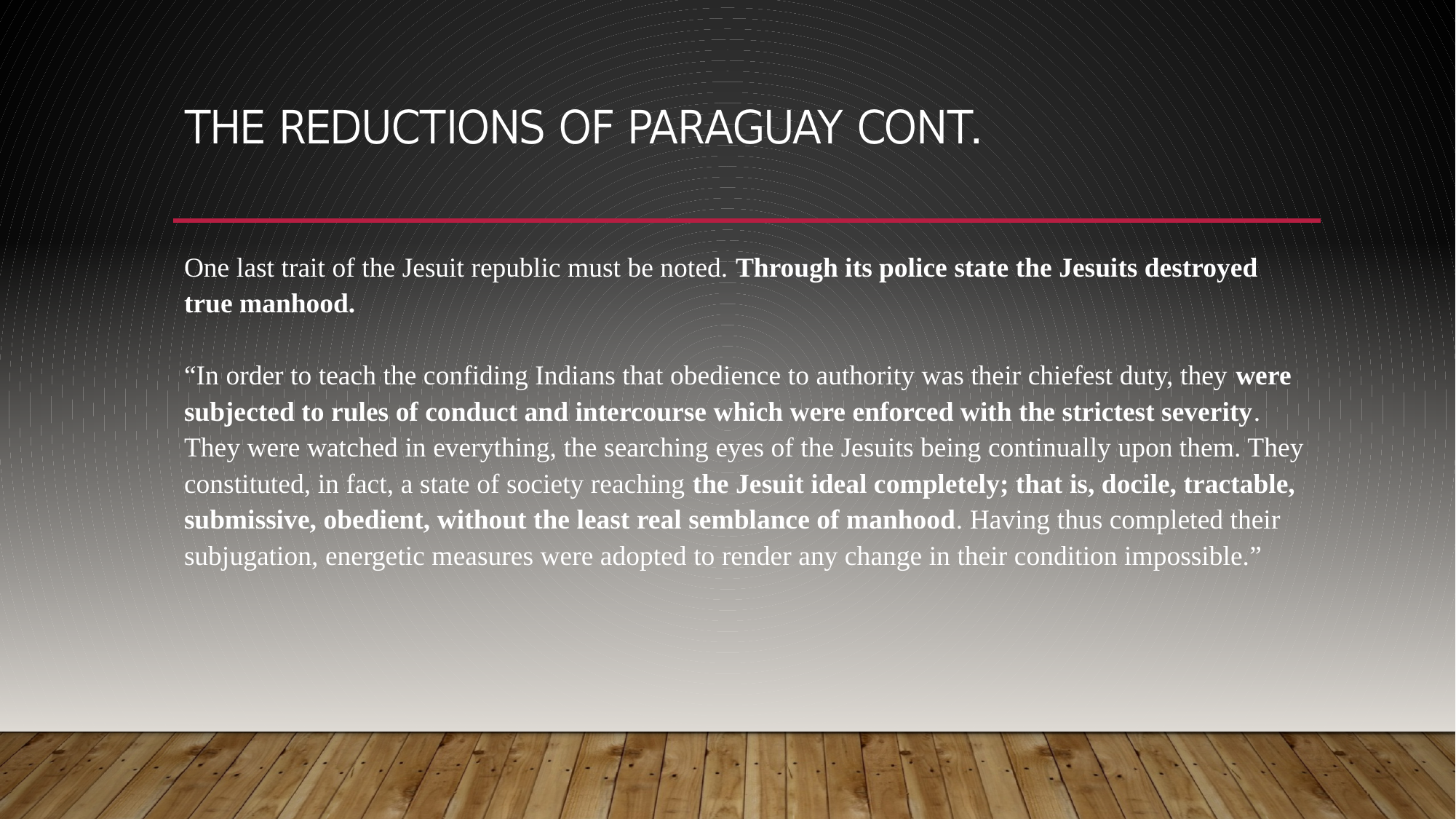

# The Reductions of Paraguay cont.
One last trait of the Jesuit republic must be noted. Through its police state the Jesuits destroyed true manhood.
“In order to teach the confiding Indians that obedience to authority was their chiefest duty, they were subjected to rules of conduct and intercourse which were enforced with the strictest severity. They were watched in everything, the searching eyes of the Jesuits being continually upon them. They constituted, in fact, a state of society reaching the Jesuit ideal completely; that is, docile, tractable, submissive, obedient, without the least real semblance of manhood. Having thus completed their subjugation, energetic measures were adopted to render any change in their condition impossible.”